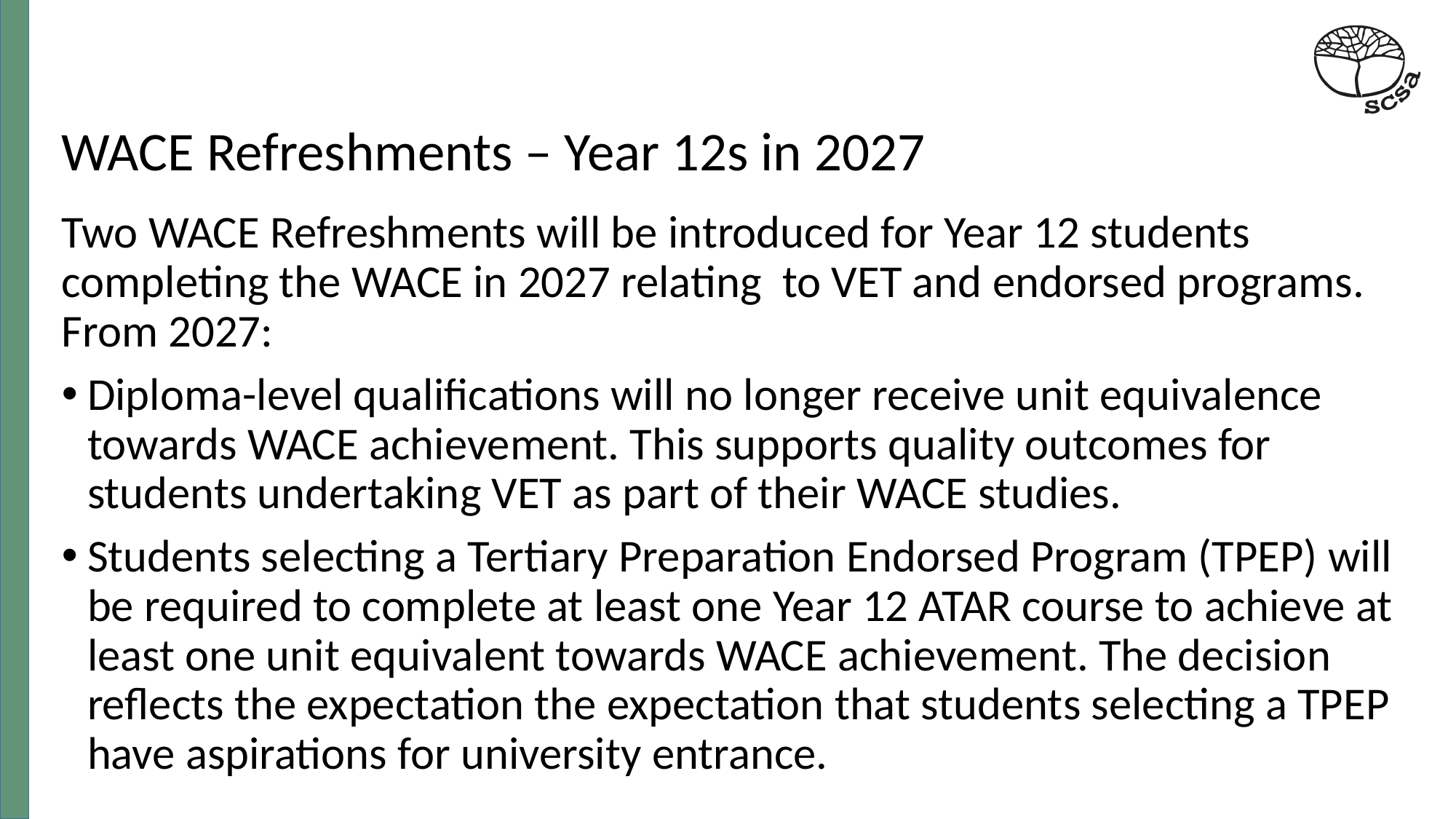

# WACE Refreshments – Year 12s in 2027
Two WACE Refreshments will be introduced for Year 12 students completing the WACE in 2027 relating  to VET and endorsed programs. From 2027:
Diploma-level qualifications will no longer receive unit equivalence towards WACE achievement. This supports quality outcomes for students undertaking VET as part of their WACE studies.
Students selecting a Tertiary Preparation Endorsed Program (TPEP) will be required to complete at least one Year 12 ATAR course to achieve at least one unit equivalent towards WACE achievement. The decision reflects the expectation the expectation that students selecting a TPEP have aspirations for university entrance.